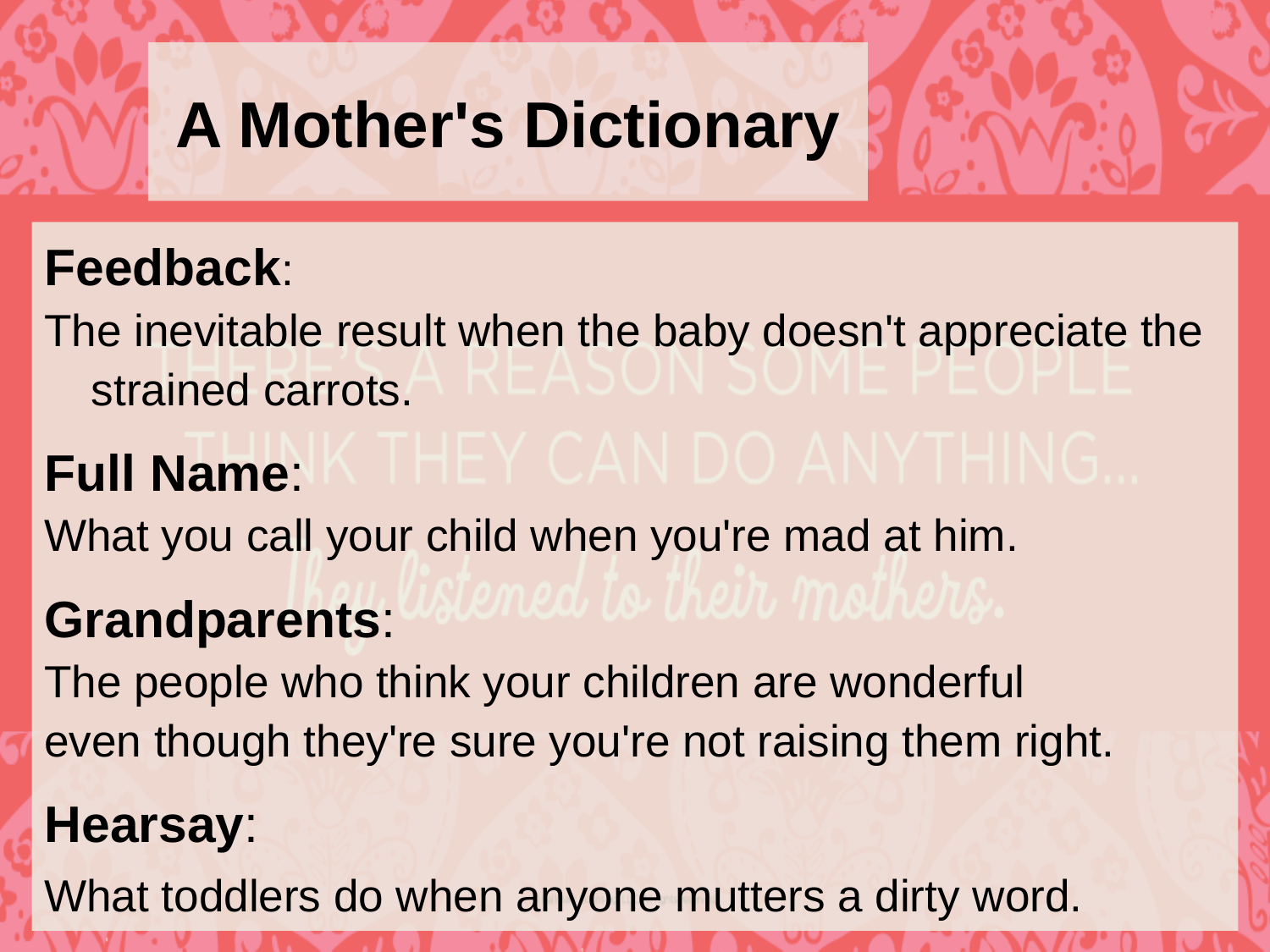

# A Mother's Dictionary
Feedback:
The inevitable result when the baby doesn't appreciate the strained carrots.
Full Name:
What you call your child when you're mad at him.
Grandparents:
The people who think your children are wonderful
even though they're sure you're not raising them right.
Hearsay:
What toddlers do when anyone mutters a dirty word.